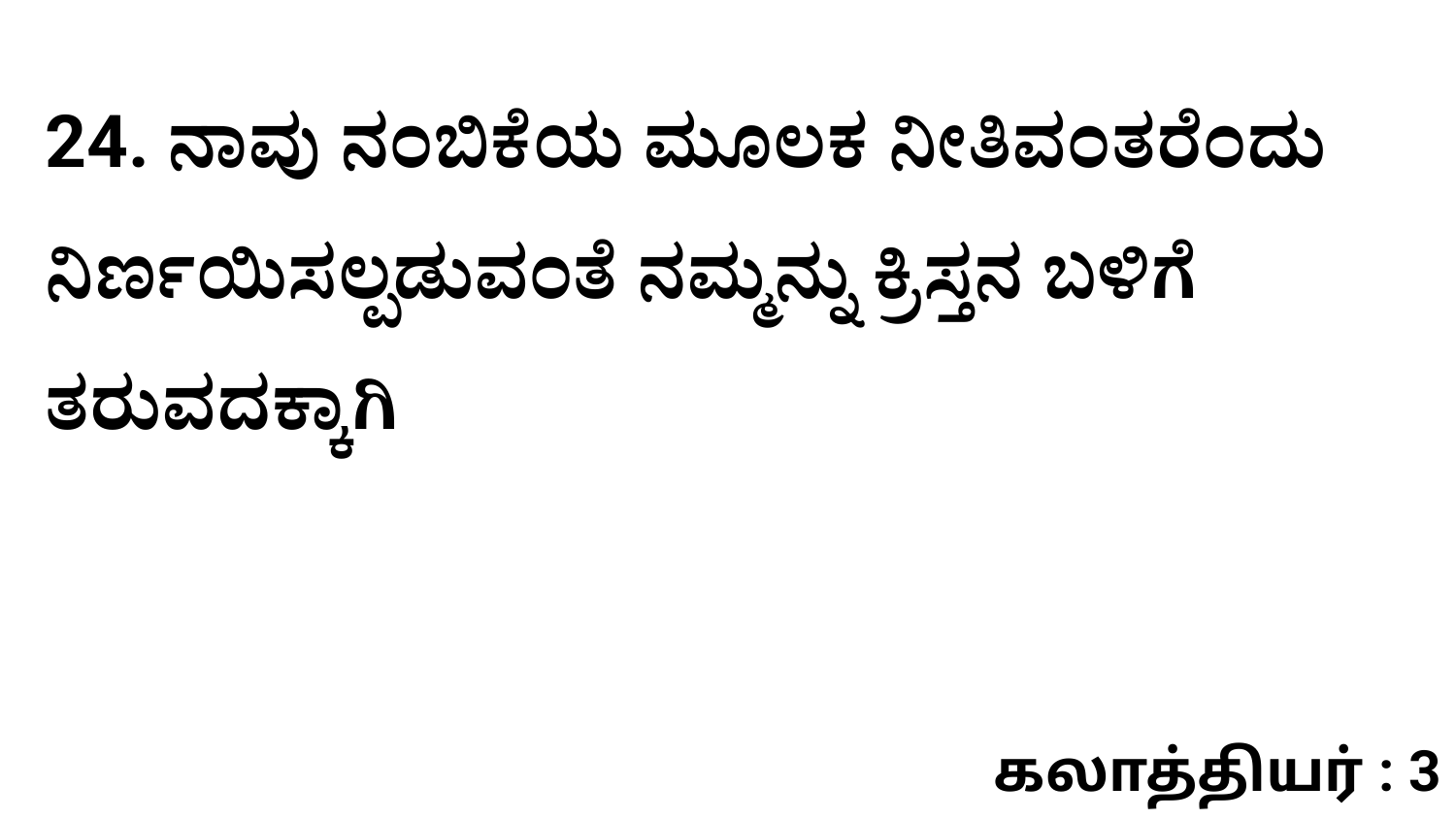

24. ನಾವು ನಂಬಿಕೆಯ ಮೂಲಕ ನೀತಿವಂತರೆಂದು ನಿರ್ಣಯಿಸಲ್ಪಡುವಂತೆ ನಮ್ಮನ್ನು ಕ್ರಿಸ್ತನ ಬಳಿಗೆ ತರುವದಕ್ಕಾಗಿ
கலாத்தியர் : 3